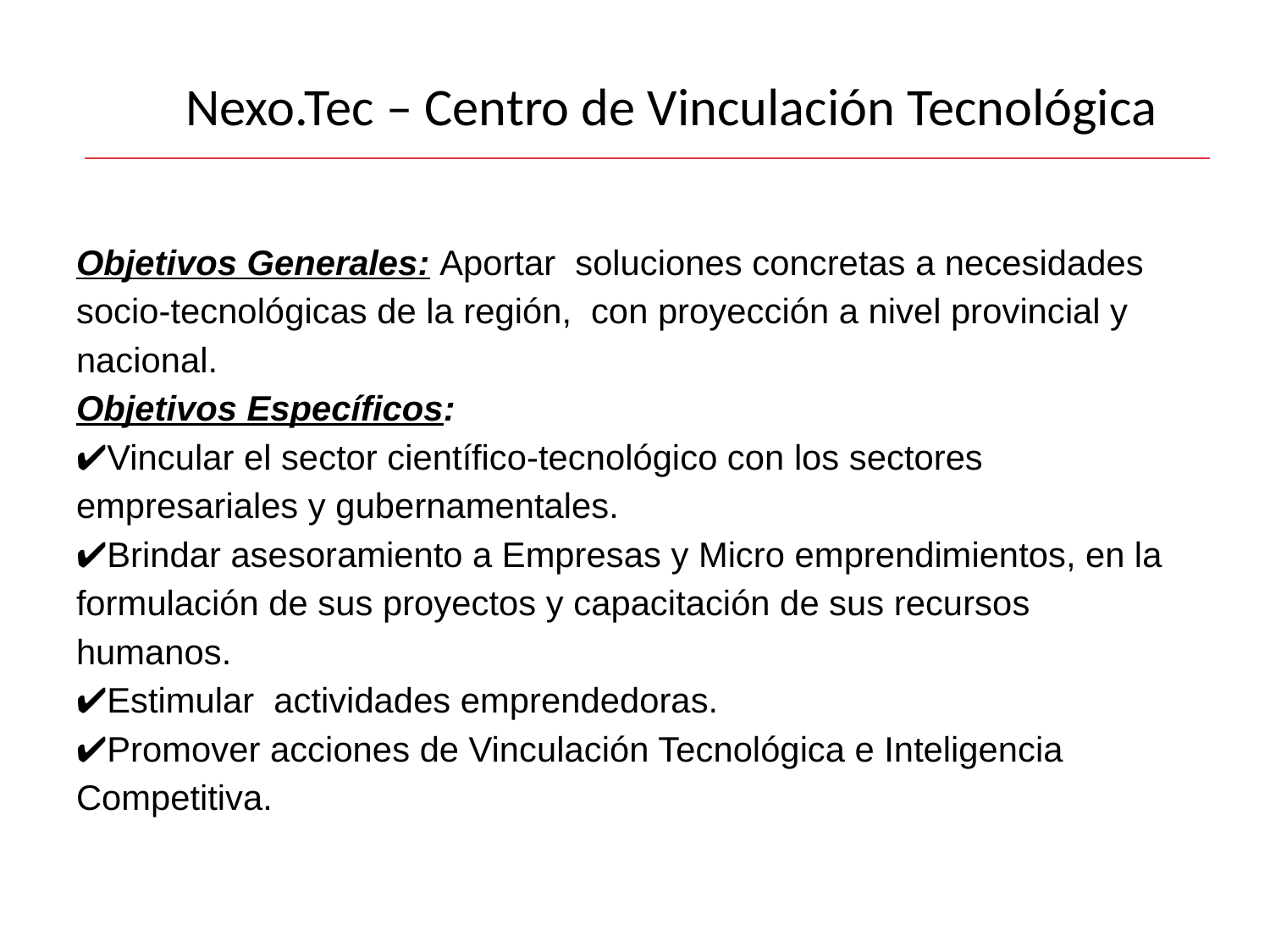

# Nexo.Tec – Centro de Vinculación Tecnológica

Objetivos Generales: Aportar  soluciones concretas a necesidades socio-tecnológicas de la región,  con proyección a nivel provincial y nacional.
Objetivos Específicos:
✔Vincular el sector científico-tecnológico con los sectores empresariales y gubernamentales.
✔Brindar asesoramiento a Empresas y Micro emprendimientos, en la formulación de sus proyectos y capacitación de sus recursos humanos.
✔Estimular  actividades emprendedoras.
✔Promover acciones de Vinculación Tecnológica e Inteligencia  Competitiva.